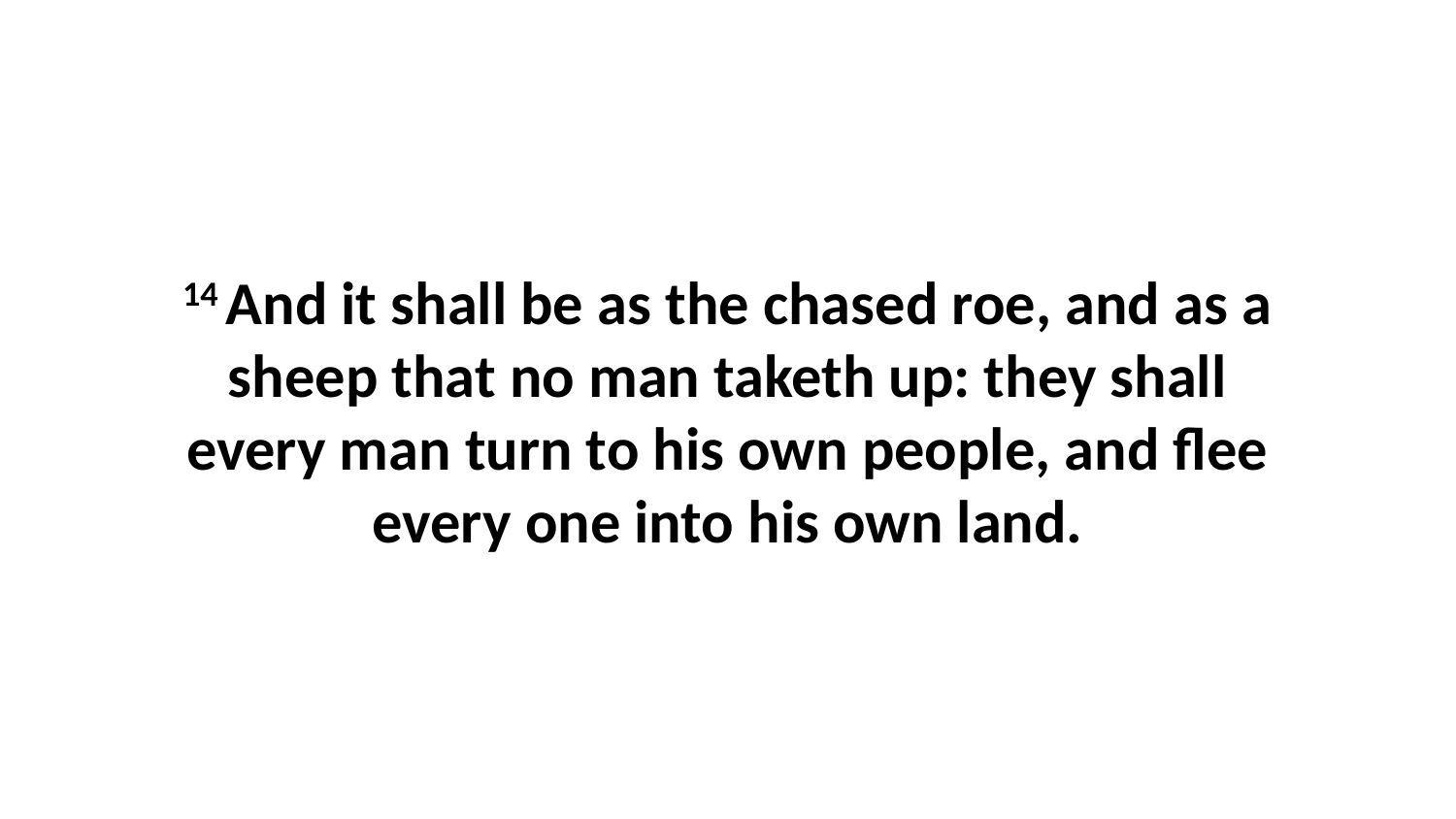

14 And it shall be as the chased roe, and as a sheep that no man taketh up: they shall every man turn to his own people, and flee every one into his own land.